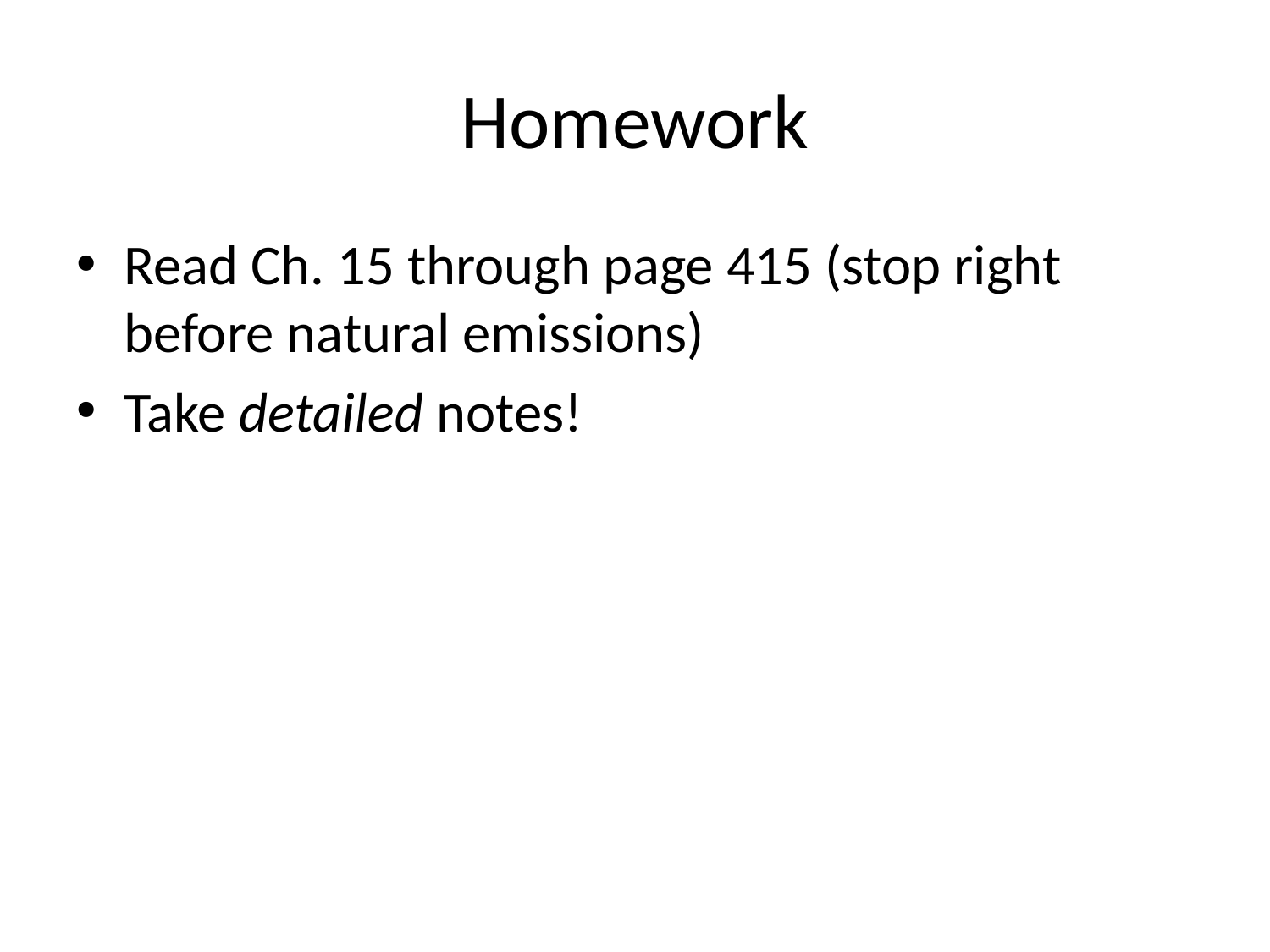

# Homework
Read Ch. 15 through page 415 (stop right before natural emissions)
Take detailed notes!